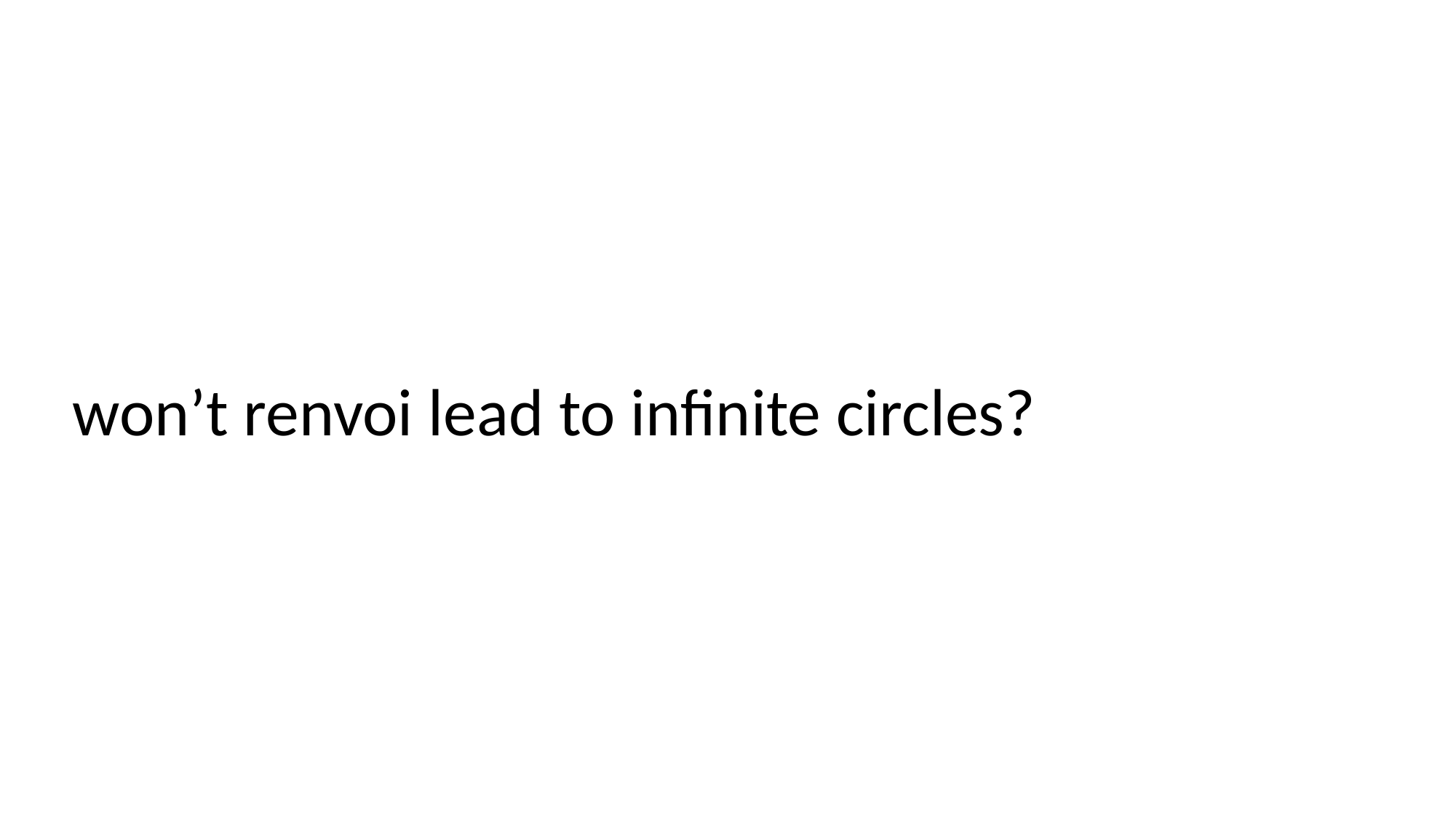

# won’t renvoi lead to infinite circles?